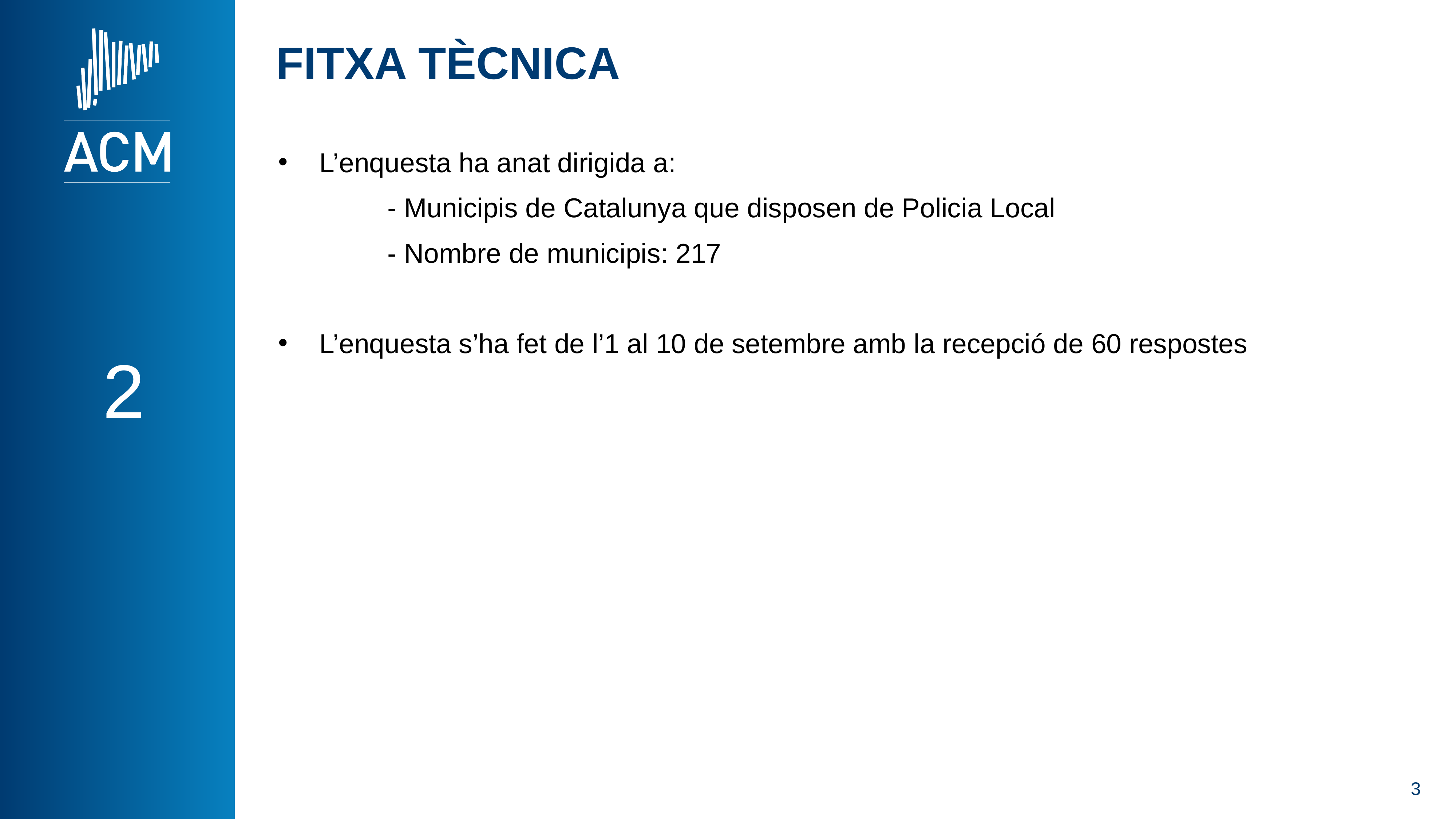

FITXA TÈCNICA
L’enquesta ha anat dirigida a:
		- Municipis de Catalunya que disposen de Policia Local
		- Nombre de municipis: 217

L’enquesta s’ha fet de l’1 al 10 de setembre amb la recepció de 60 respostes

2
3